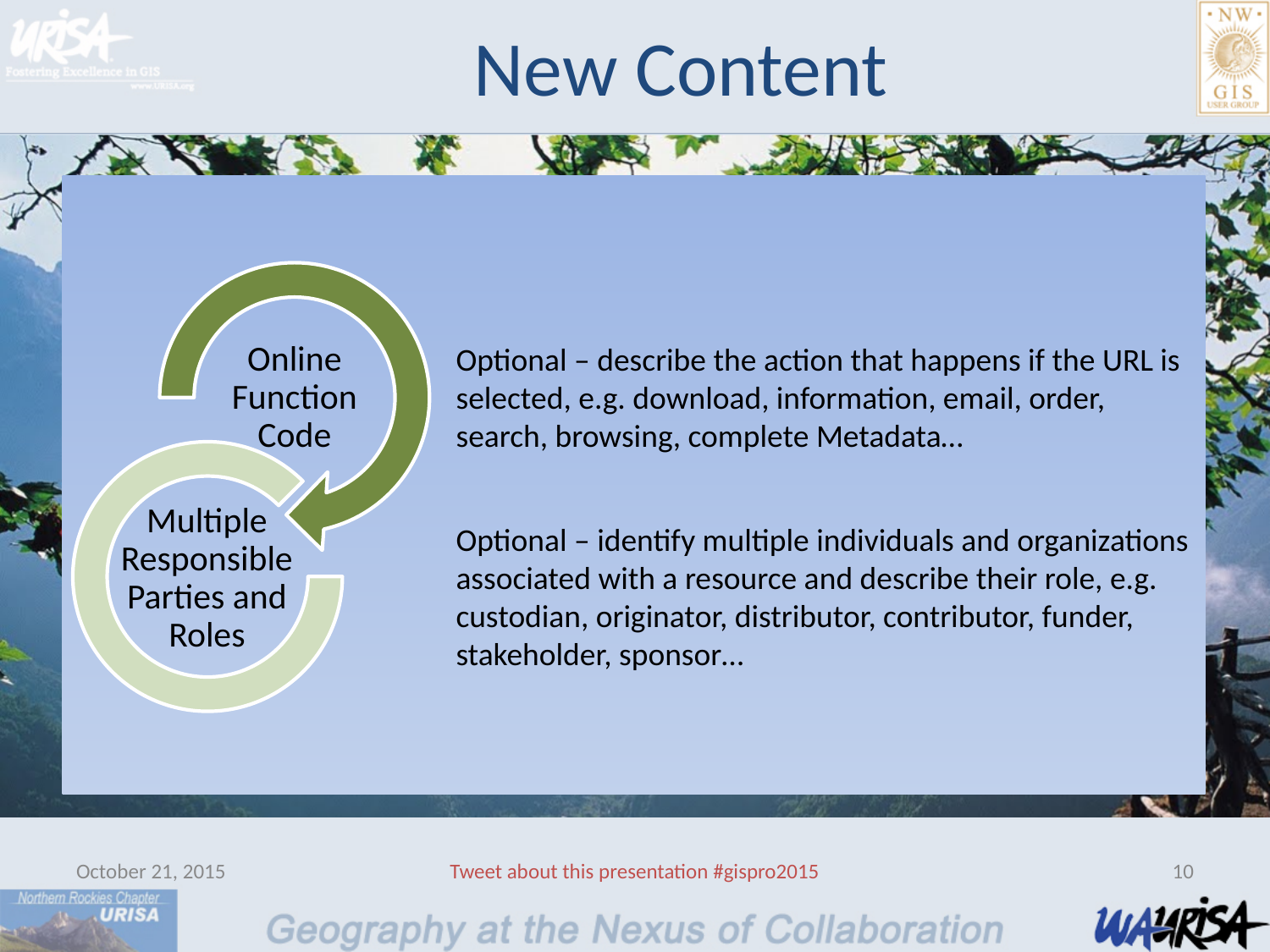

# New Content

Optional – describe the action that happens if the URL is selected, e.g. download, information, email, order, search, browsing, complete Metadata…

Optional – identify multiple individuals and organizations associated with a resource and describe their role, e.g. custodian, originator, distributor, contributor, funder, stakeholder, sponsor…

Online Function Code
Multiple Responsible Parties and Roles

October 21, 2015
Tweet about this presentation #gispro2015
10